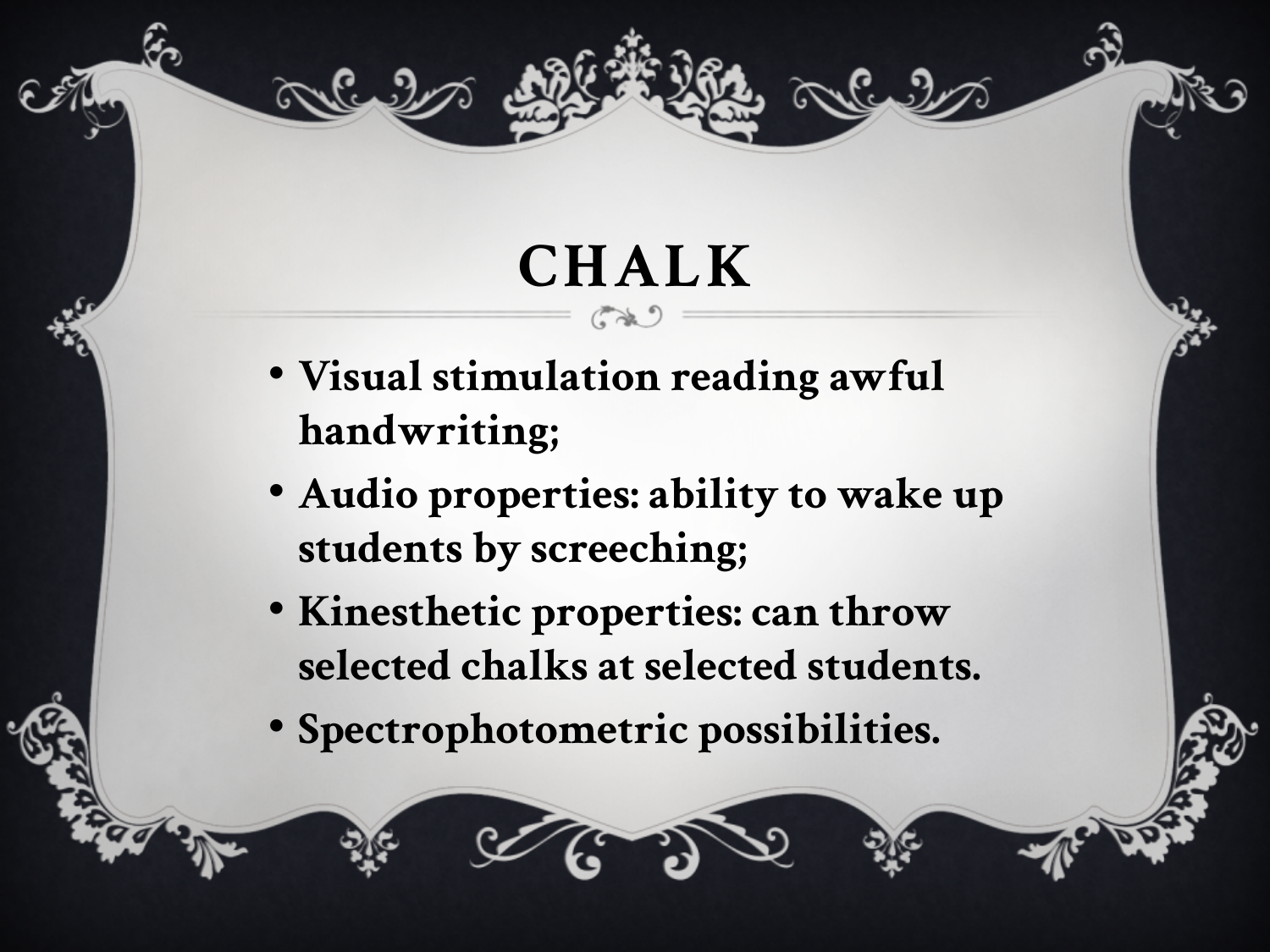

# chalk
Visual stimulation reading awful handwriting;
Audio properties: ability to wake up students by screeching;
Kinesthetic properties: can throw selected chalks at selected students.
Spectrophotometric possibilities.